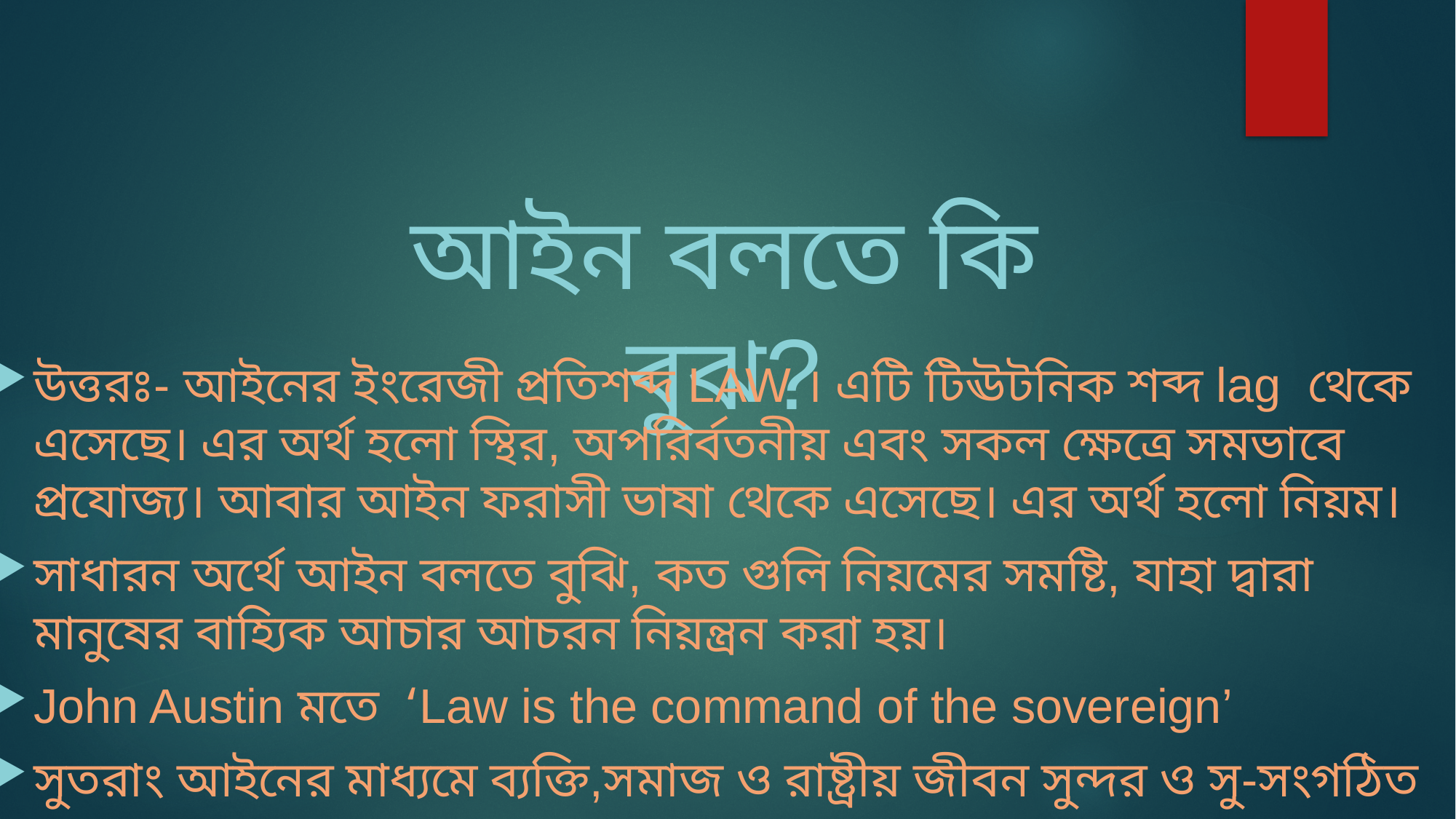

# আইন বলতে কি বুঝ?
উত্তরঃ- আইনের ইংরেজী প্রতিশব্দ LAW । এটি টিঊটনিক শব্দ lag  থেকে এসেছে। এর অর্থ হলো স্থির, অপরির্বতনীয় এবং সকল ক্ষেত্রে সমভাবে প্রযোজ্য। আবার আইন ফরাসী ভাষা থেকে এসেছে। এর অর্থ হলো নিয়ম।
সাধারন অর্থে আইন বলতে বুঝি, কত গুলি নিয়মের সমষ্টি, যাহা দ্বারা মানুষের বাহ্যিক আচার আচরন নিয়ন্ত্রন করা হয়।
John Austin মতে  ‘Law is the command of the sovereign’
সুতরাং আইনের মাধ্যমে ব্যক্তি,সমাজ ও রাষ্ট্রীয় জীবন সুন্দর ও সু-সংগঠিত হয়।